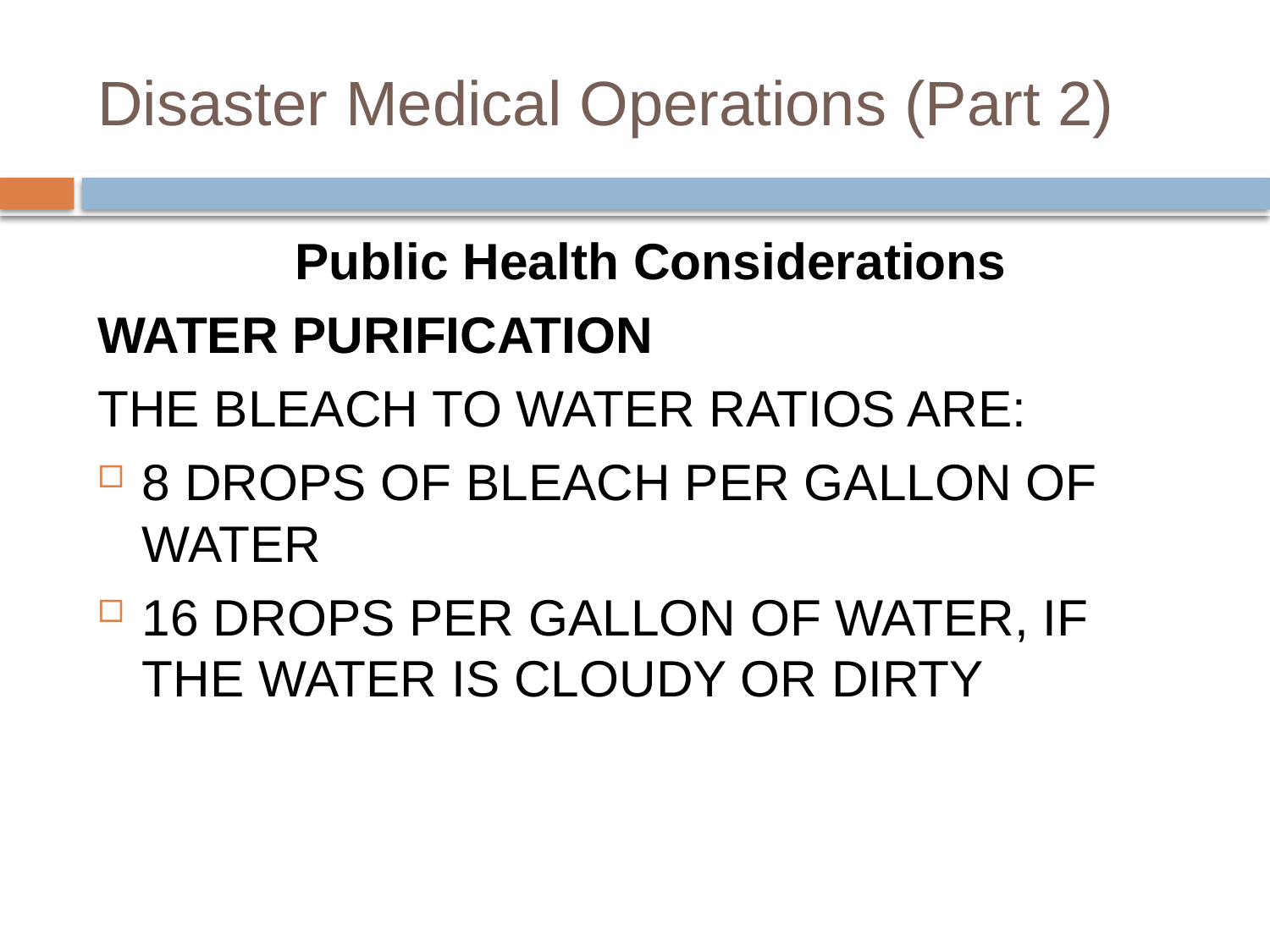

# Disaster Medical Operations (Part 2)
Public Health Considerations
Water Purification
The bleach to water ratios are:
8 drops of bleach per gallon of water
16 drops per gallon of water, if the water is cloudy or dirty